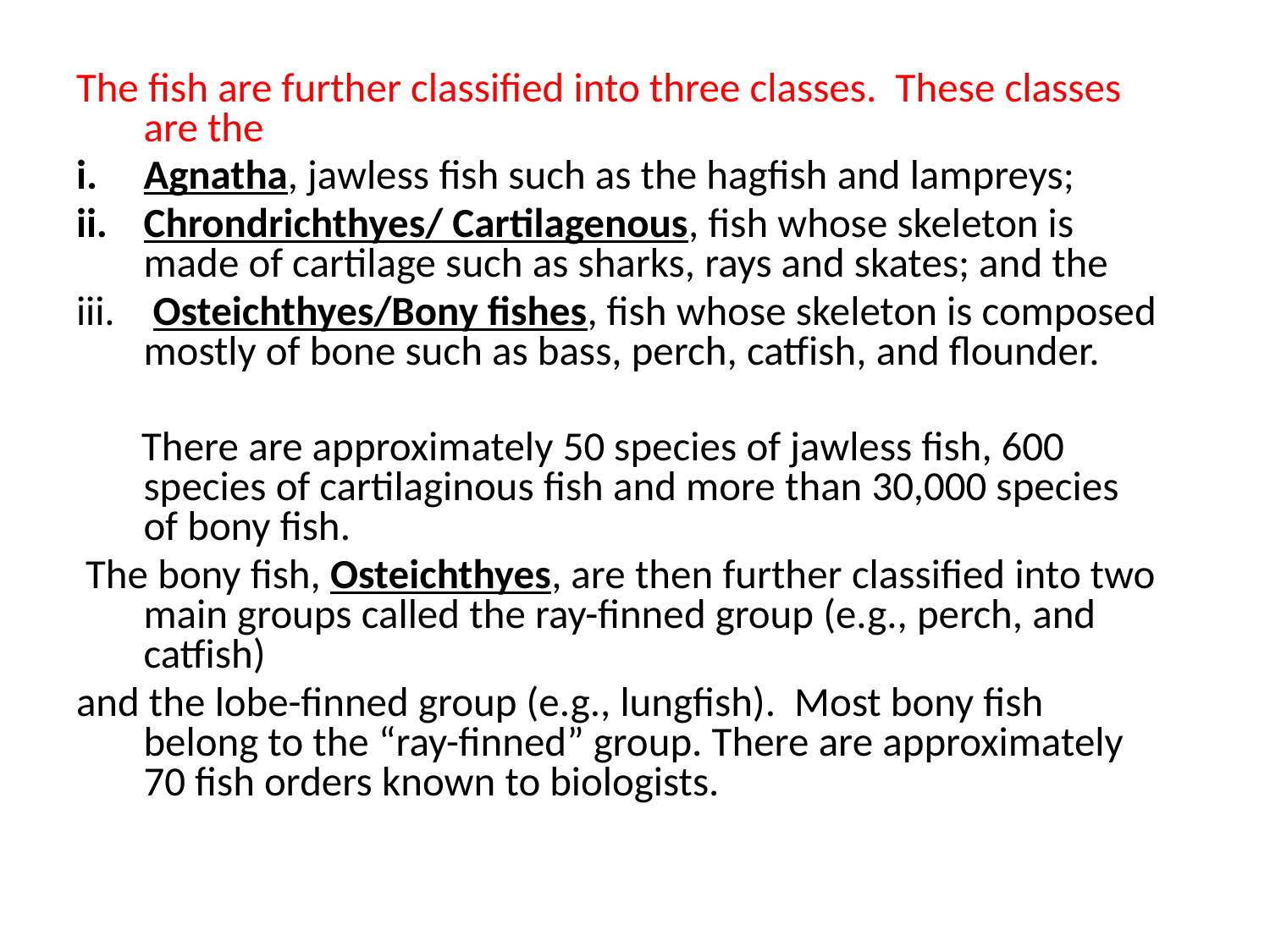

The fish are further classified into three classes.  These classes are the
Agnatha, jawless fish such as the hagfish and lampreys;
Chrondrichthyes/ Cartilagenous, fish whose skeleton is made of cartilage such as sharks, rays and skates; and the
 Osteichthyes/Bony fishes, fish whose skeleton is composed mostly of bone such as bass, perch, catfish, and flounder.

       There are approximately 50 species of jawless fish, 600 species of cartilaginous fish and more than 30,000 species of bony fish.
 The bony fish, Osteichthyes, are then further classified into two main groups called the ray-finned group (e.g., perch, and catfish)
and the lobe-finned group (e.g., lungfish).  Most bony fish belong to the “ray-finned” group. There are approximately 70 fish orders known to biologists.